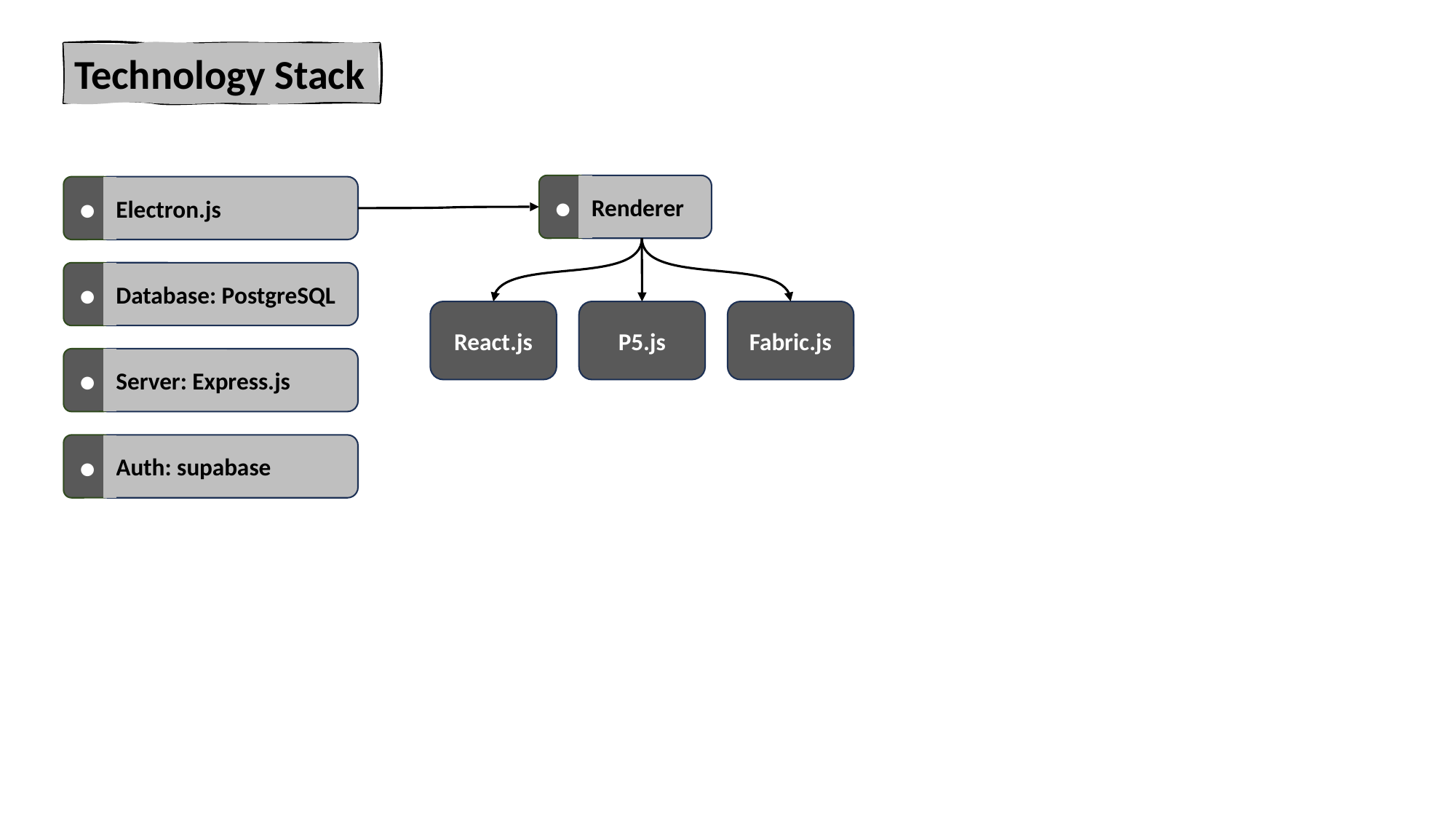

Technology Stack
•
 Renderer

•
 Electron.js

•
 Database: PostgreSQL

React.js
P5.js
Fabric.js
•
 Server: Express.js

•
 Auth: supabase